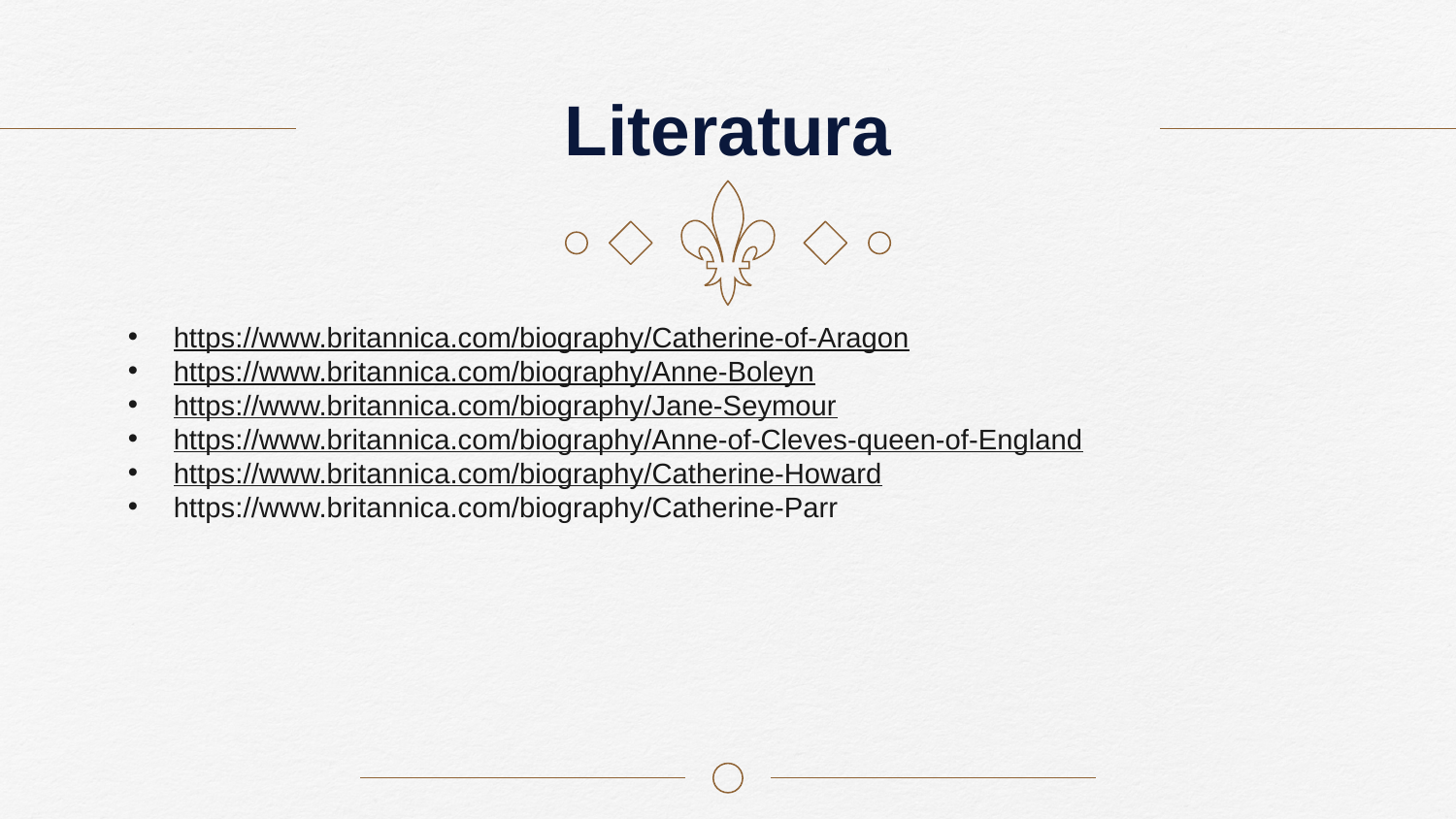

# Literatura

https://www.britannica.com/biography/Catherine-of-Aragon
https://www.britannica.com/biography/Anne-Boleyn
https://www.britannica.com/biography/Jane-Seymour
https://www.britannica.com/biography/Anne-of-Cleves-queen-of-England
https://www.britannica.com/biography/Catherine-Howard
https://www.britannica.com/biography/Catherine-Parr